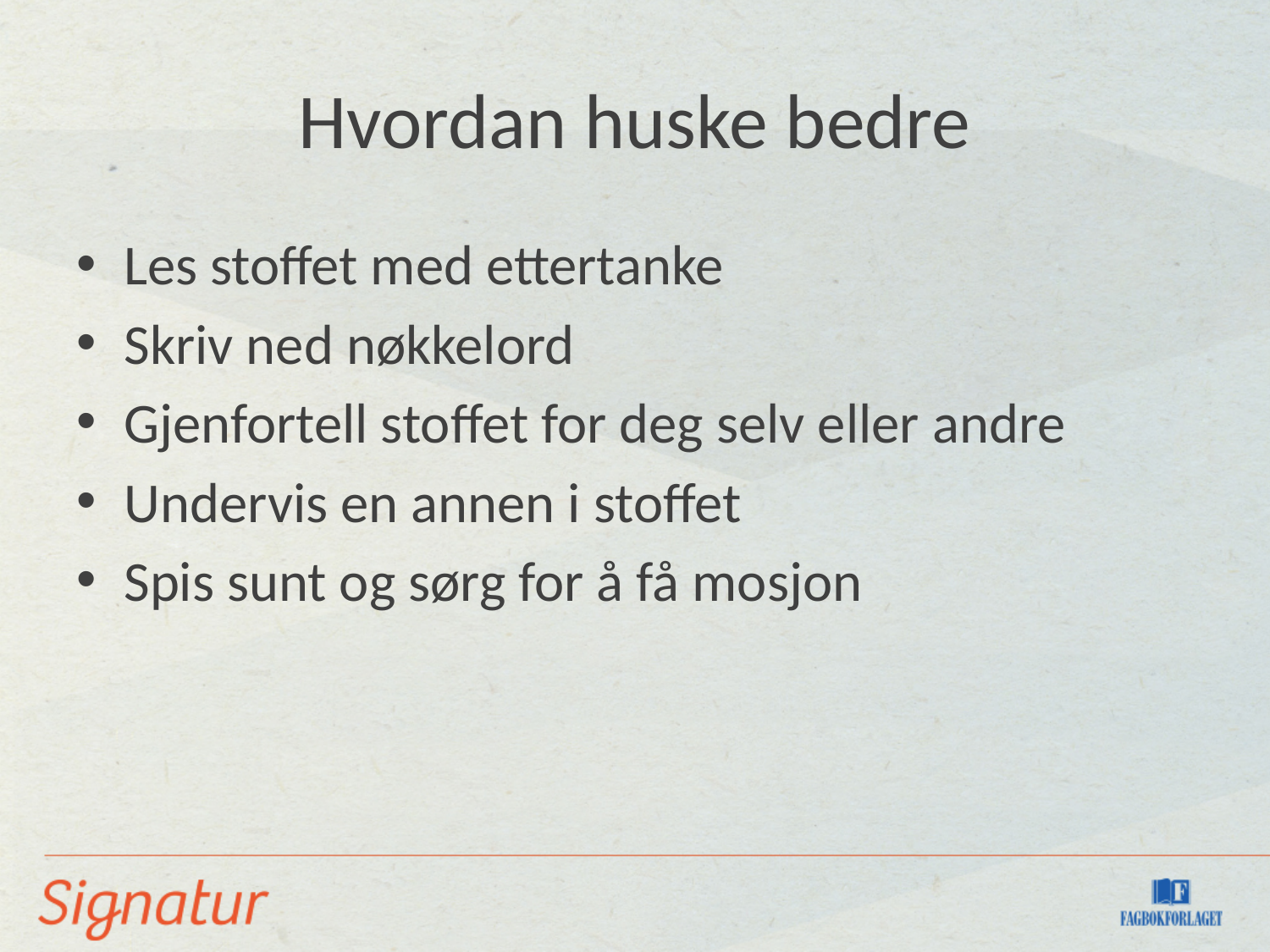

# Hvordan huske bedre
Les stoffet med ettertanke
Skriv ned nøkkelord
Gjenfortell stoffet for deg selv eller andre
Undervis en annen i stoffet
Spis sunt og sørg for å få mosjon